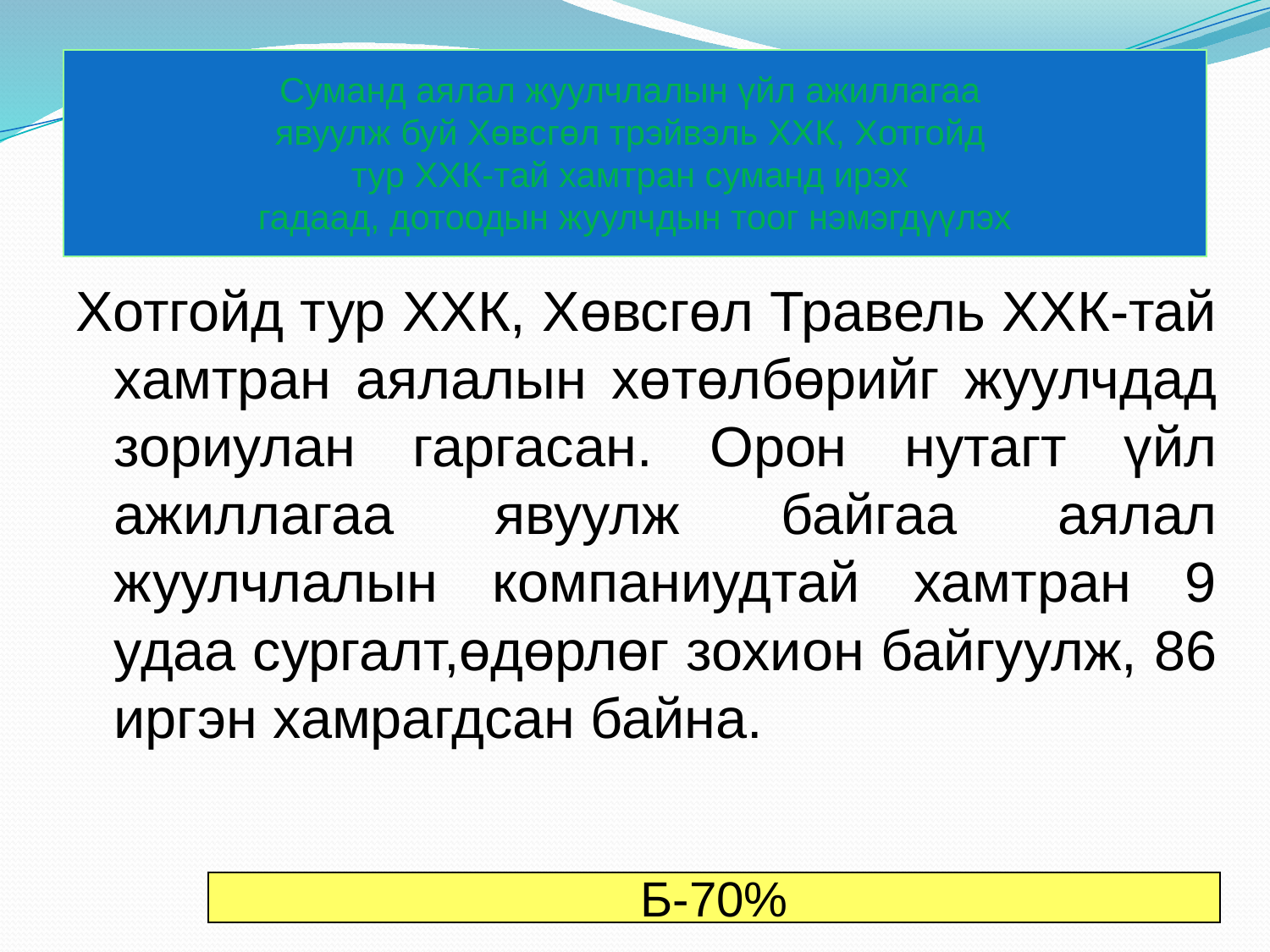

# Суманд аялал жуулчлалын үйл ажиллагаа явуулж буй Хөвсгөл трэйвэль ХХК, Хотгойд тур ХХК-тай хамтран суманд ирэх гадаад, дотоодын жуулчдын тоог нэмэгдүүлэх
Хотгойд тур ХХК, Хөвсгөл Травель ХХК-тай хамтран аялалын хөтөлбөрийг жуулчдад зориулан гаргасан. Орон нутагт үйл ажиллагаа явуулж байгаа аялал жуулчлалын компаниудтай хамтран 9 удаа сургалт,өдөрлөг зохион байгуулж, 86 иргэн хамрагдсан байна.
Б-70%